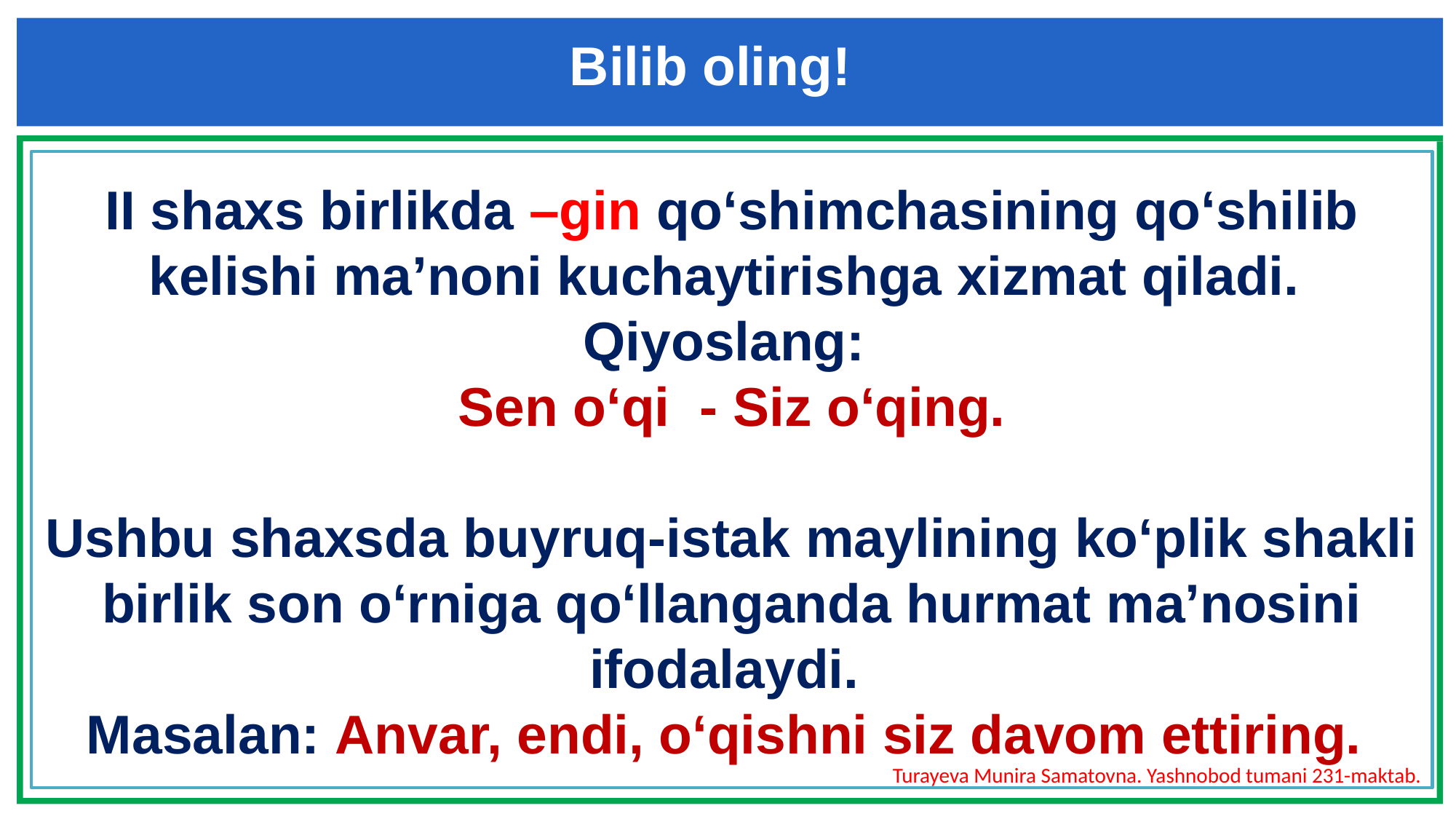

Bilib oling!
II shaxs birlikda –gin qo‘shimchasining qo‘shilib kelishi ma’noni kuchaytirishga xizmat qiladi.
Qiyoslang:
Sen o‘qi  - Siz o‘qing.

Ushbu shaxsda buyruq-istak maylining ko‘plik shakli birlik son o‘rniga qo‘llanganda hurmat ma’nosini ifodalaydi.
Masalan: Anvar, endi, o‘qishni siz davom ettiring.
Turayeva Munira Samatovna. Yashnobod tumani 231-maktab.